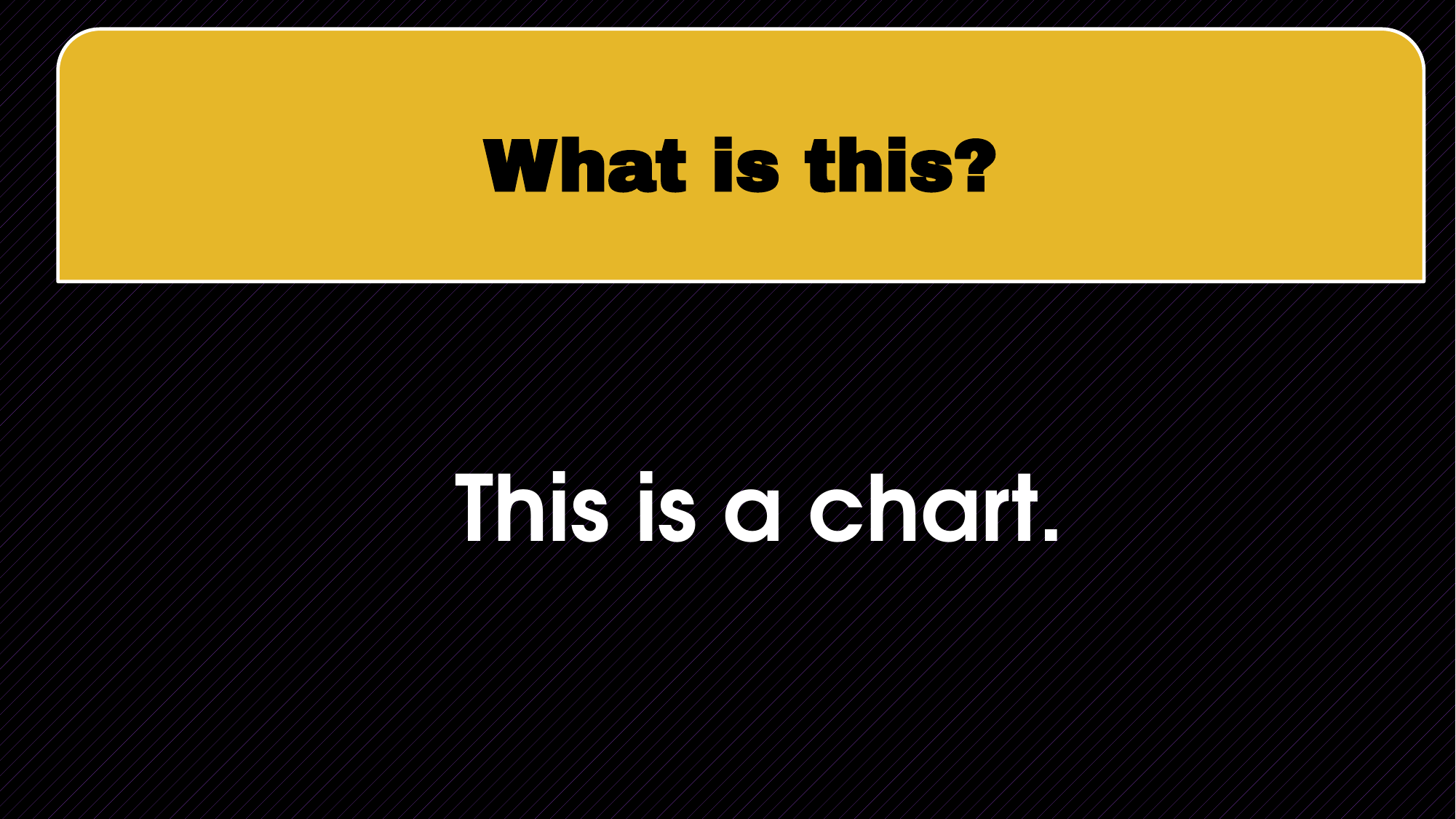

What is this?
This is a chart.